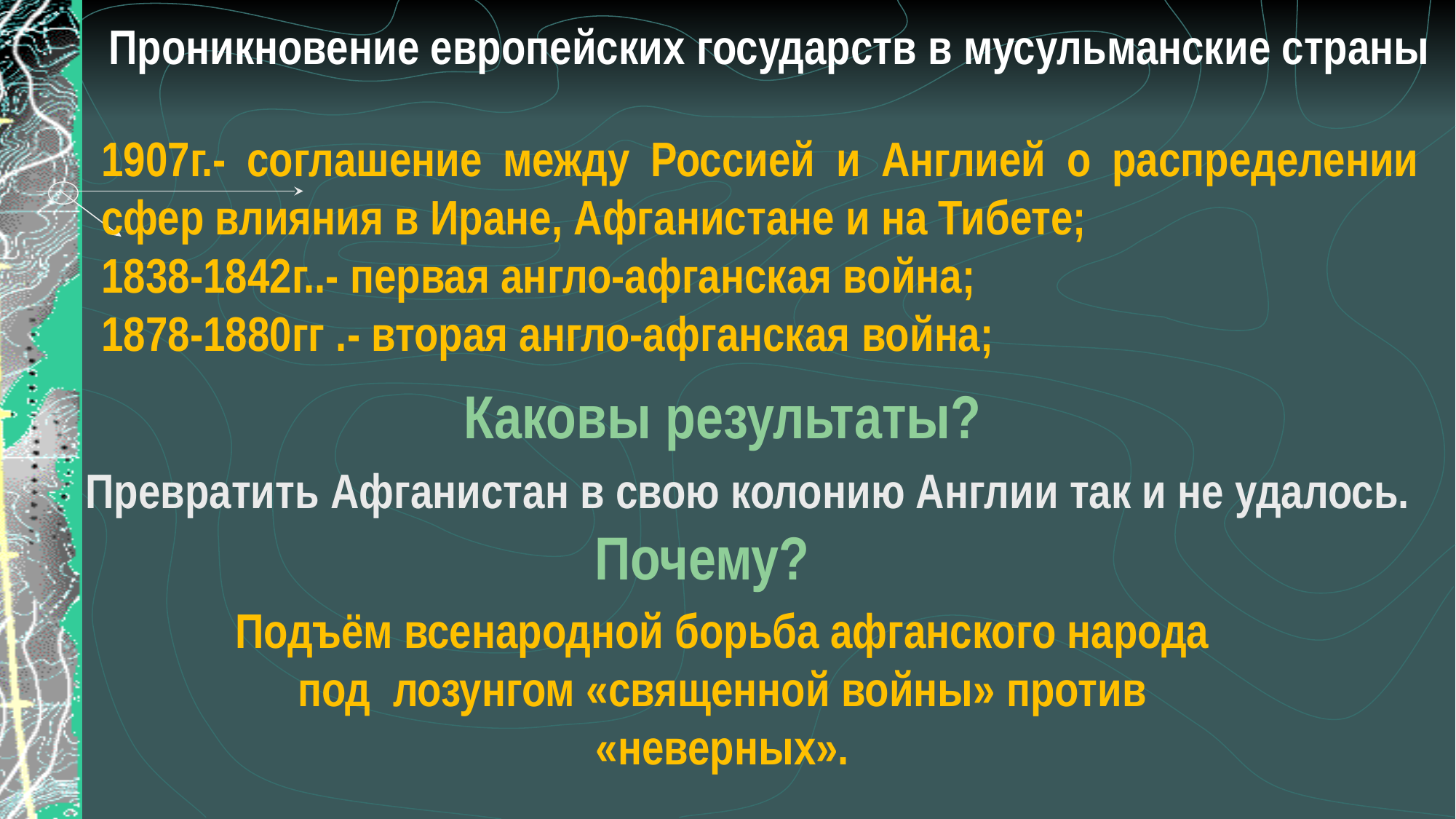

Проникновение европейских государств в мусульманские страны
1907г.- соглашение между Россией и Англией о распределении сфер влияния в Иране, Афганистане и на Тибете;
1838-1842г..- первая англо-афганская война;
1878-1880гг .- вторая англо-афганская война;
Каковы результаты?
Превратить Афганистан в свою колонию Англии так и не удалось.
Почему?
Подъём всенародной борьба афганского народа под  лозунгом «священной войны» против «неверных».